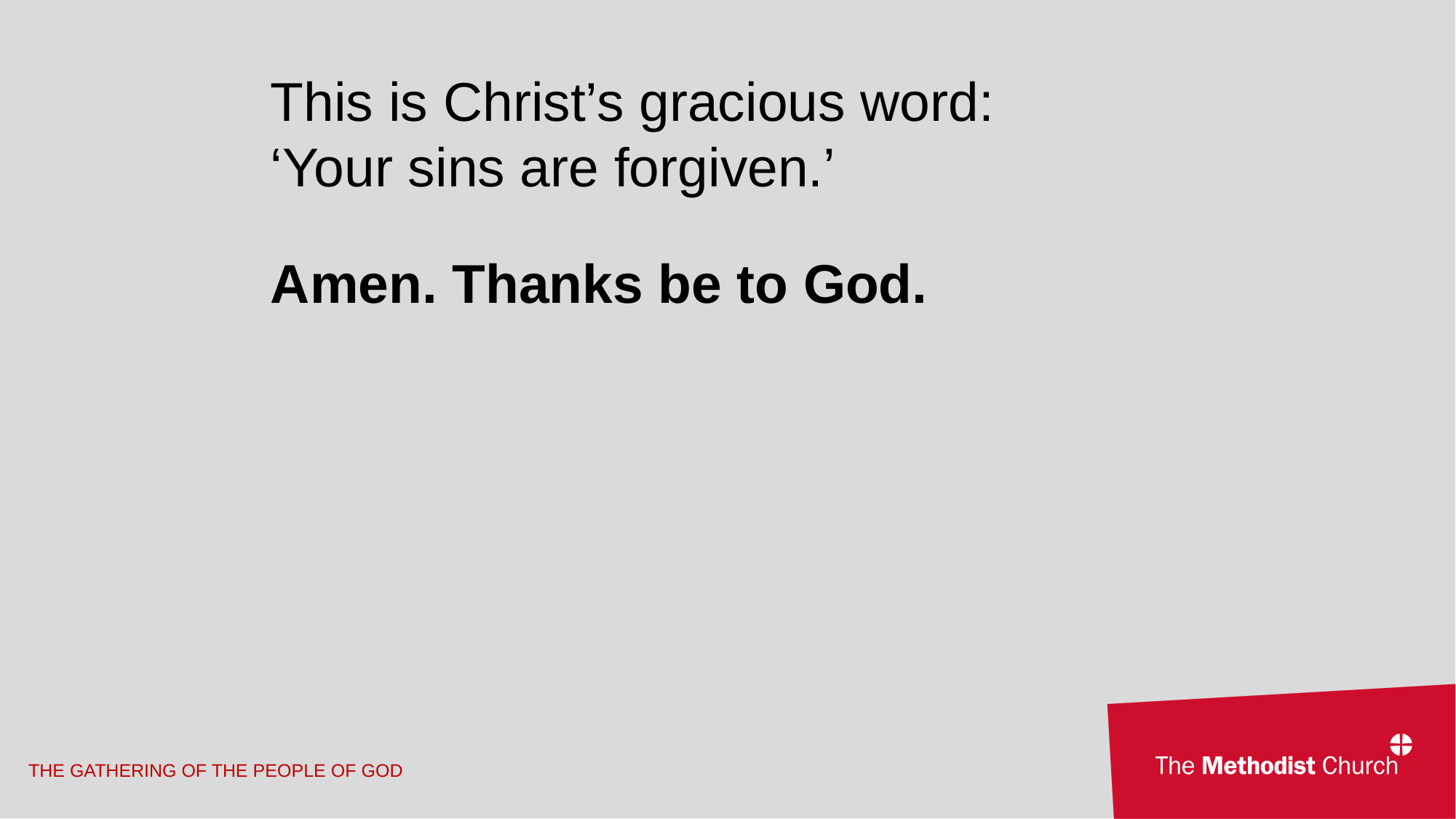

This is Christ’s gracious word:
‘Your sins are forgiven.’

Amen. Thanks be to God.